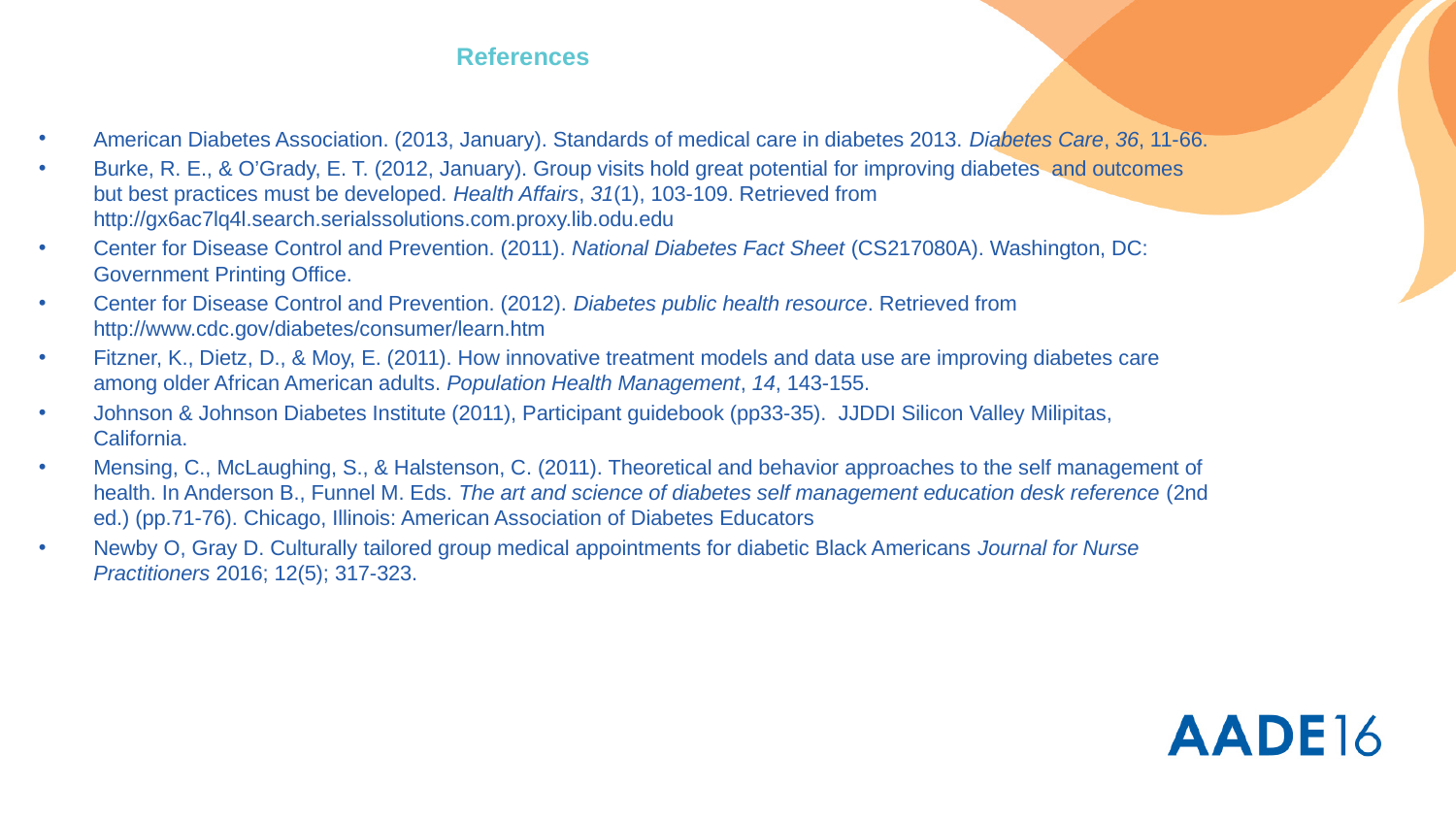

References
American Diabetes Association. (2013, January). Standards of medical care in diabetes 2013. Diabetes Care, 36, 11-66.
Burke, R. E., & O’Grady, E. T. (2012, January). Group visits hold great potential for improving diabetes  and outcomes but best practices must be developed. Health Affairs, 31(1), 103-109. Retrieved from http://gx6ac7lq4l.search.serialssolutions.com.proxy.lib.odu.edu
Center for Disease Control and Prevention. (2011). National Diabetes Fact Sheet (CS217080A). Washington, DC: Government Printing Office.
Center for Disease Control and Prevention. (2012). Diabetes public health resource. Retrieved from http://www.cdc.gov/diabetes/consumer/learn.htm
Fitzner, K., Dietz, D., & Moy, E. (2011). How innovative treatment models and data use are improving diabetes care among older African American adults. Population Health Management, 14, 143-155.
Johnson & Johnson Diabetes Institute (2011), Participant guidebook (pp33-35).  JJDDI Silicon Valley Milipitas, California.
Mensing, C., McLaughing, S., & Halstenson, C. (2011). Theoretical and behavior approaches to the self management of health. In Anderson B., Funnel M. Eds. The art and science of diabetes self management education desk reference (2nd ed.) (pp.71-76). Chicago, Illinois: American Association of Diabetes Educators
Newby O, Gray D. Culturally tailored group medical appointments for diabetic Black Americans Journal for Nurse Practitioners 2016; 12(5); 317-323.